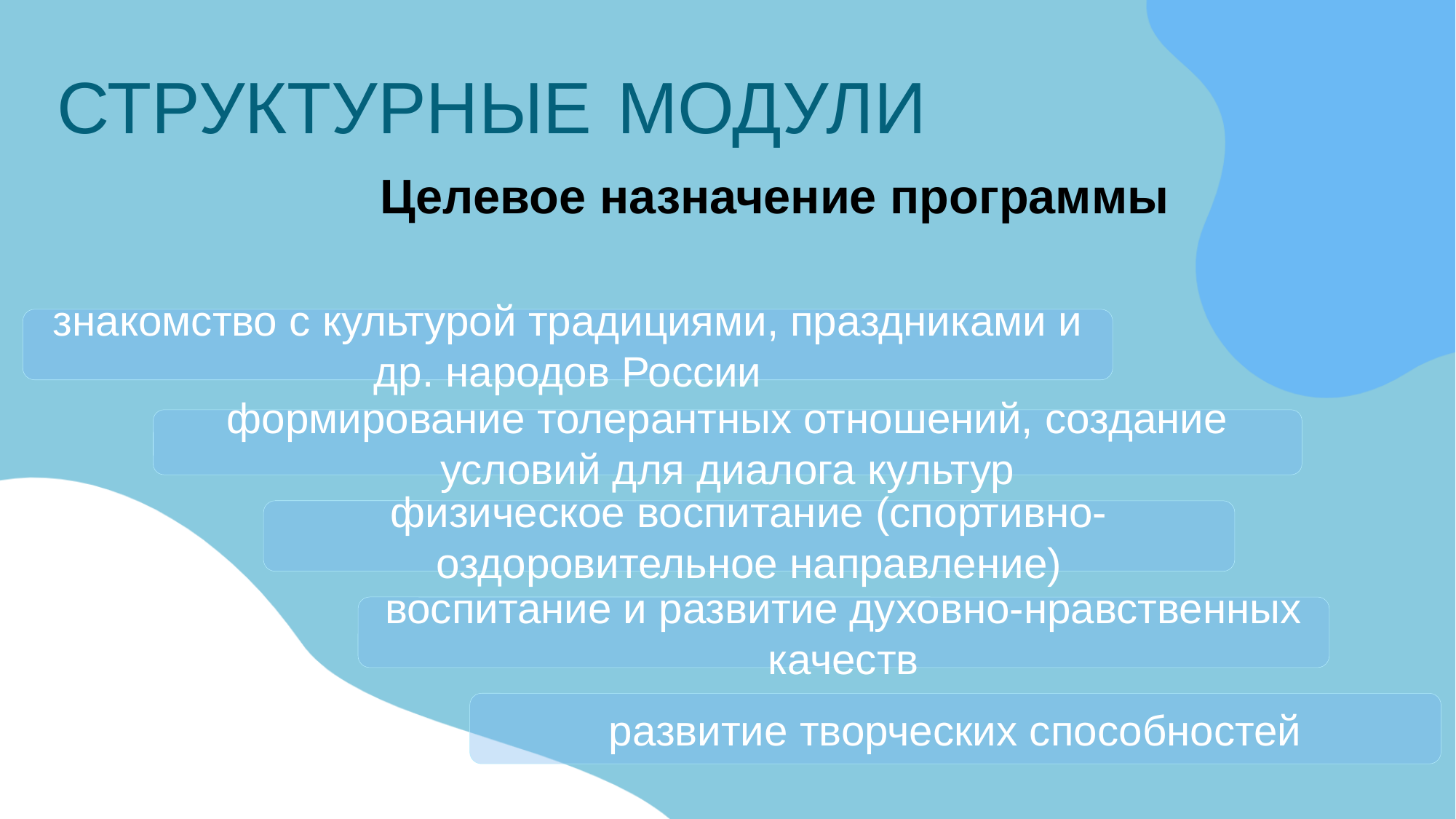

# СТРУКТУРНЫЕ МОДУЛИ
Целевое назначение программы

знакомство с культурой традициями, праздниками и др. народов России
формирование толерантных отношений, создание условий для диалога культур
физическое воспитание (спортивно-оздоровительное направление)
воспитание и развитие духовно-нравственных качеств
развитие творческих способностей